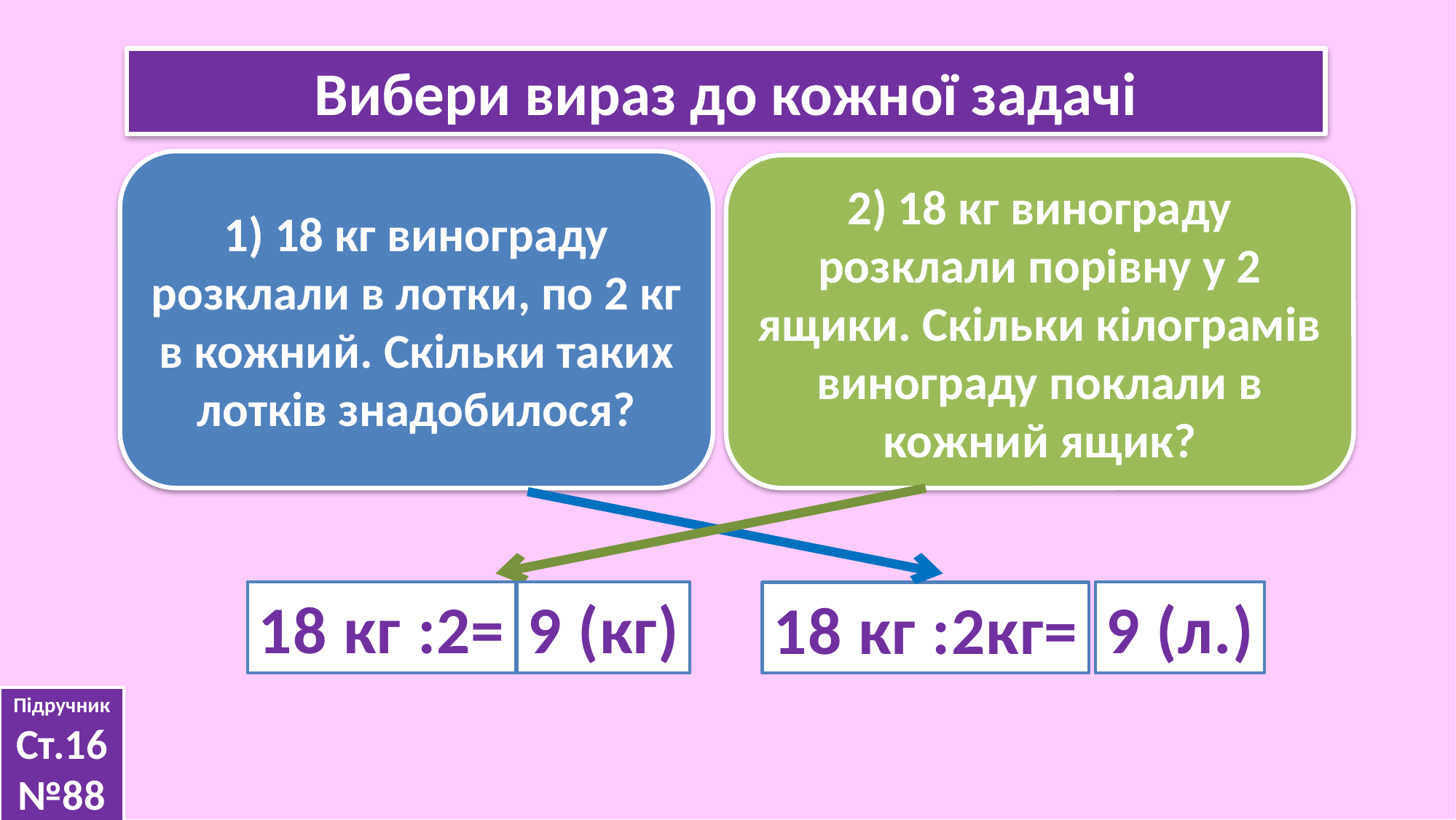

Вибери вираз до кожної задачі
1) 18 кг винограду розклали в лотки, по 2 кг в кожний. Скільки таких лотків знадобилося?
2) 18 кг винограду розклали порівну у 2 ящики. Скільки кілограмів винограду поклали в кожний ящик?
9 (л.)
18 кг :2=
9 (кг)
18 кг :2кг=
Підручник
Ст.16 №88